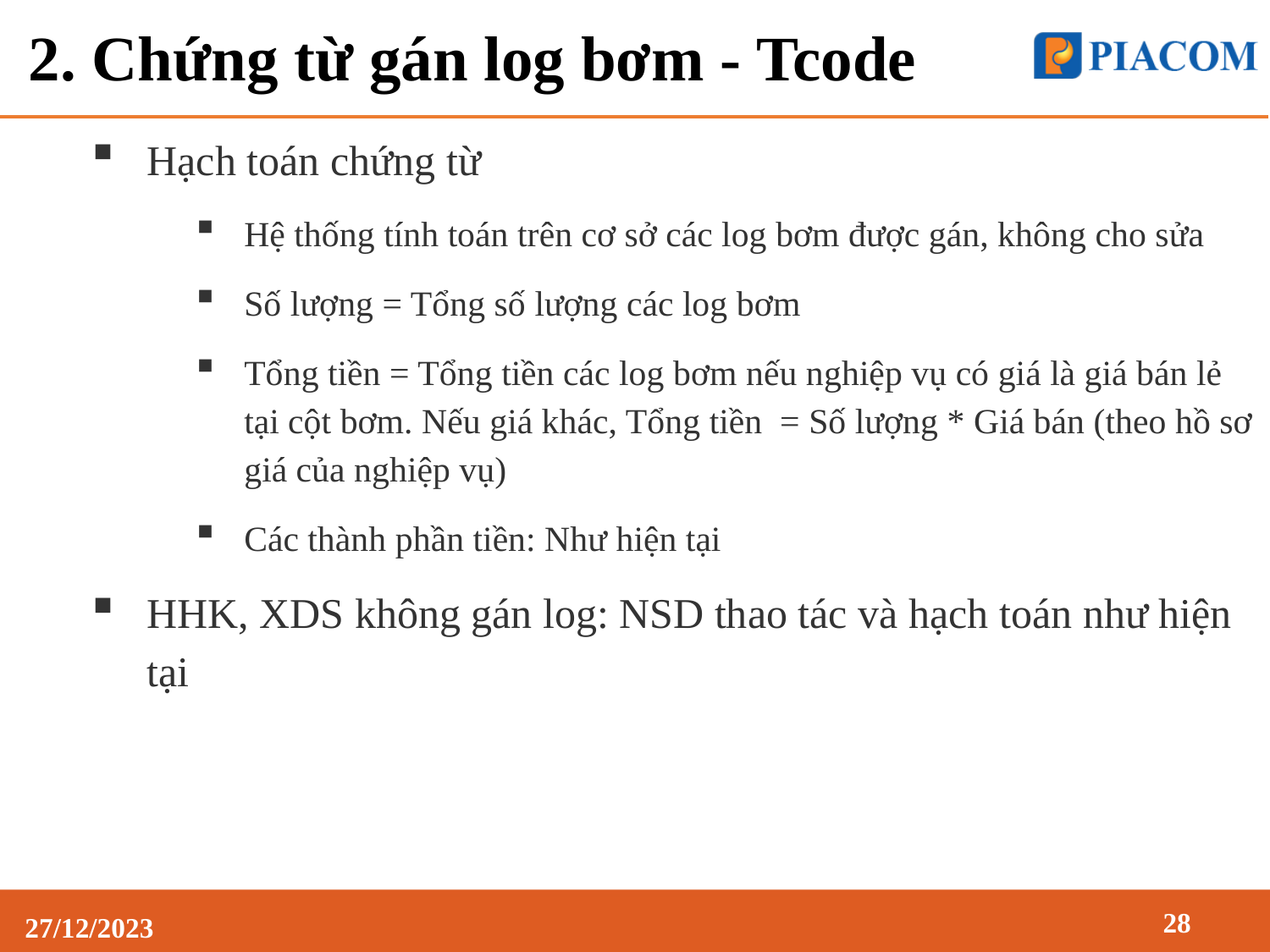

# 2. Chứng từ gán log bơm - Tcode
Hạch toán chứng từ
Hệ thống tính toán trên cơ sở các log bơm được gán, không cho sửa
Số lượng = Tổng số lượng các log bơm
Tổng tiền = Tổng tiền các log bơm nếu nghiệp vụ có giá là giá bán lẻ tại cột bơm. Nếu giá khác, Tổng tiền  = Số lượng * Giá bán (theo hồ sơ giá của nghiệp vụ)
Các thành phần tiền: Như hiện tại
HHK, XDS không gán log: NSD thao tác và hạch toán như hiện tại